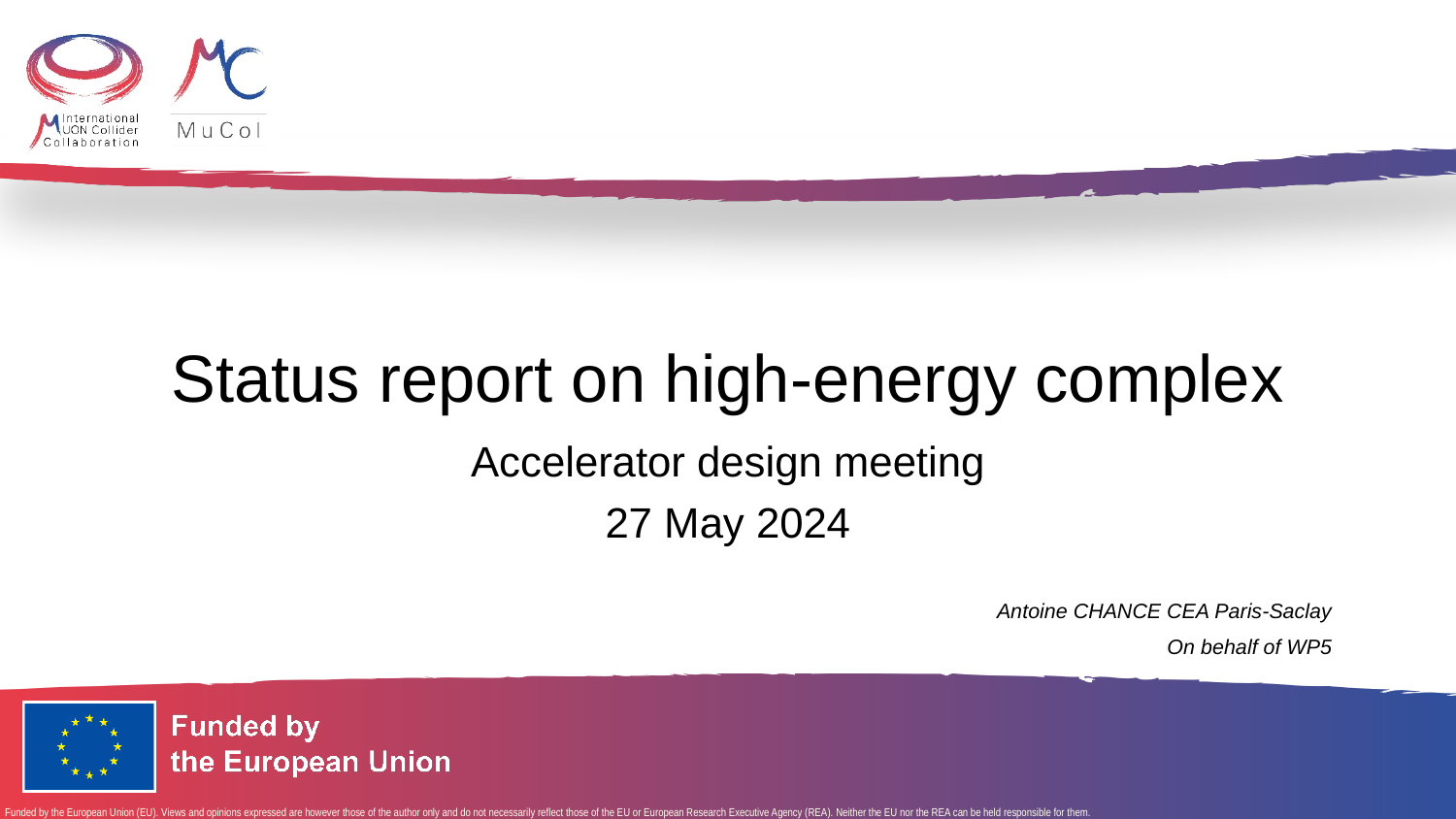

# Status report on high-energy complex
 Accelerator design meeting
27 May 2024
Antoine CHANCE CEA Paris-Saclay
On behalf of WP5